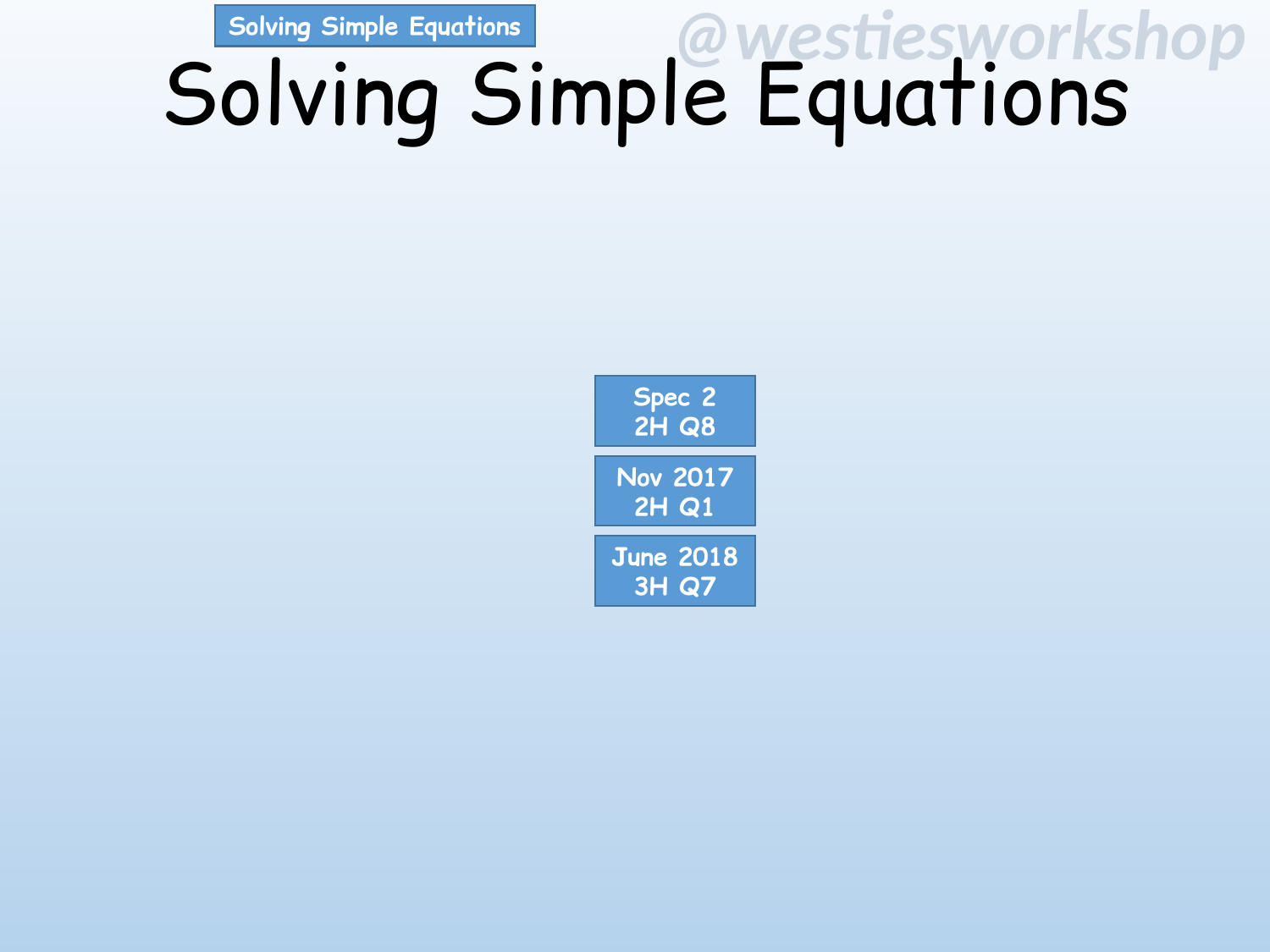

# Solving Simple Equations
Solving Simple Equations
Spec 2
2H Q8
Nov 2017 2H Q1
June 2018 3H Q7